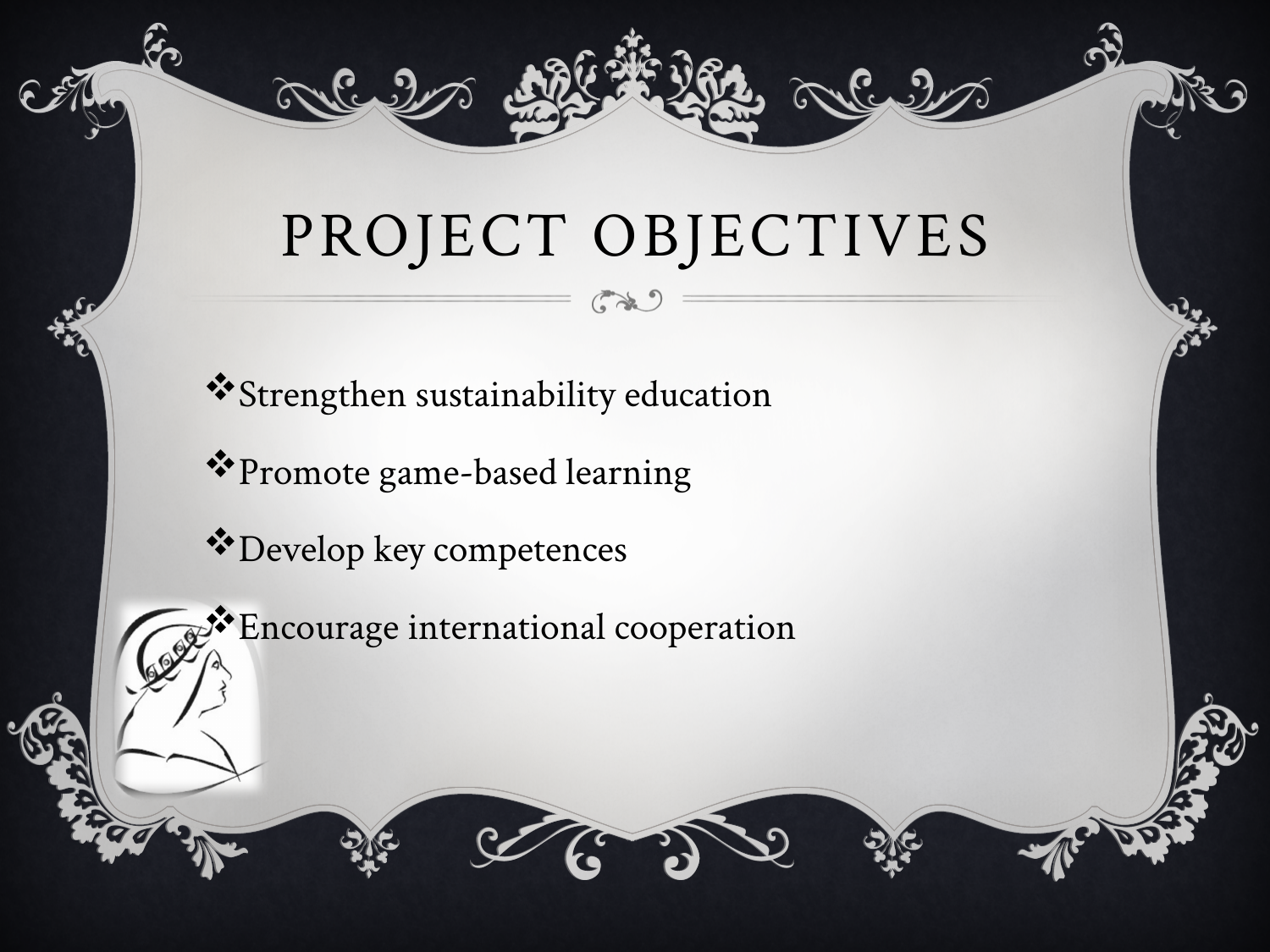

# Project Objectives
Strengthen sustainability education
Promote game-based learning
Develop key competences
Encourage international cooperation